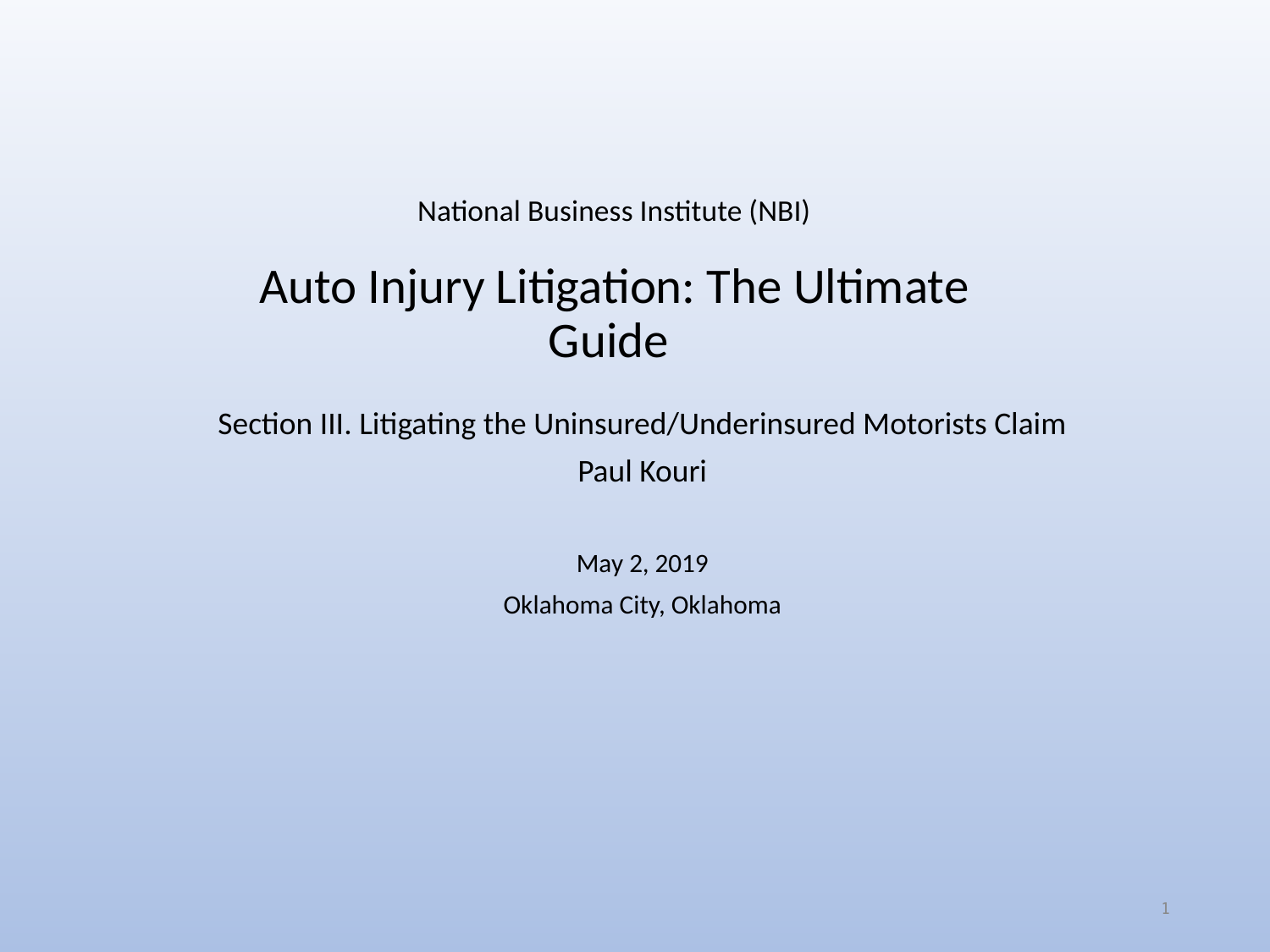

# National Business Institute (NBI) Auto Injury Litigation: The Ultimate Guide
Section III. Litigating the Uninsured/Underinsured Motorists Claim
Paul Kouri

May 2, 2019
Oklahoma City, Oklahoma

1